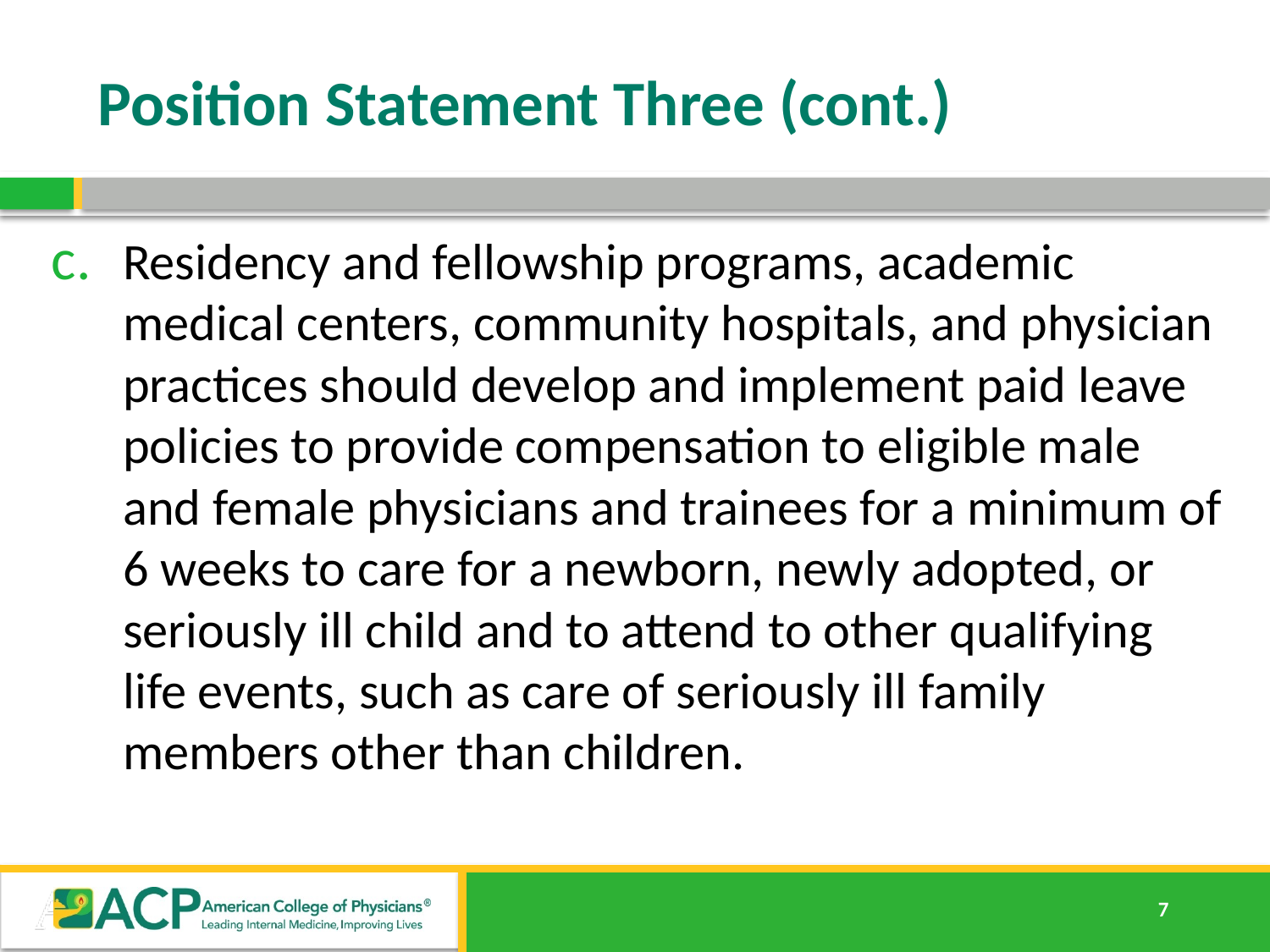

# Position Statement Three (cont.)
Residency and fellowship programs, academic medical centers, community hospitals, and physician practices should develop and implement paid leave policies to provide compensation to eligible male and female physicians and trainees for a minimum of 6 weeks to care for a newborn, newly adopted, or seriously ill child and to attend to other qualifying life events, such as care of seriously ill family members other than children.